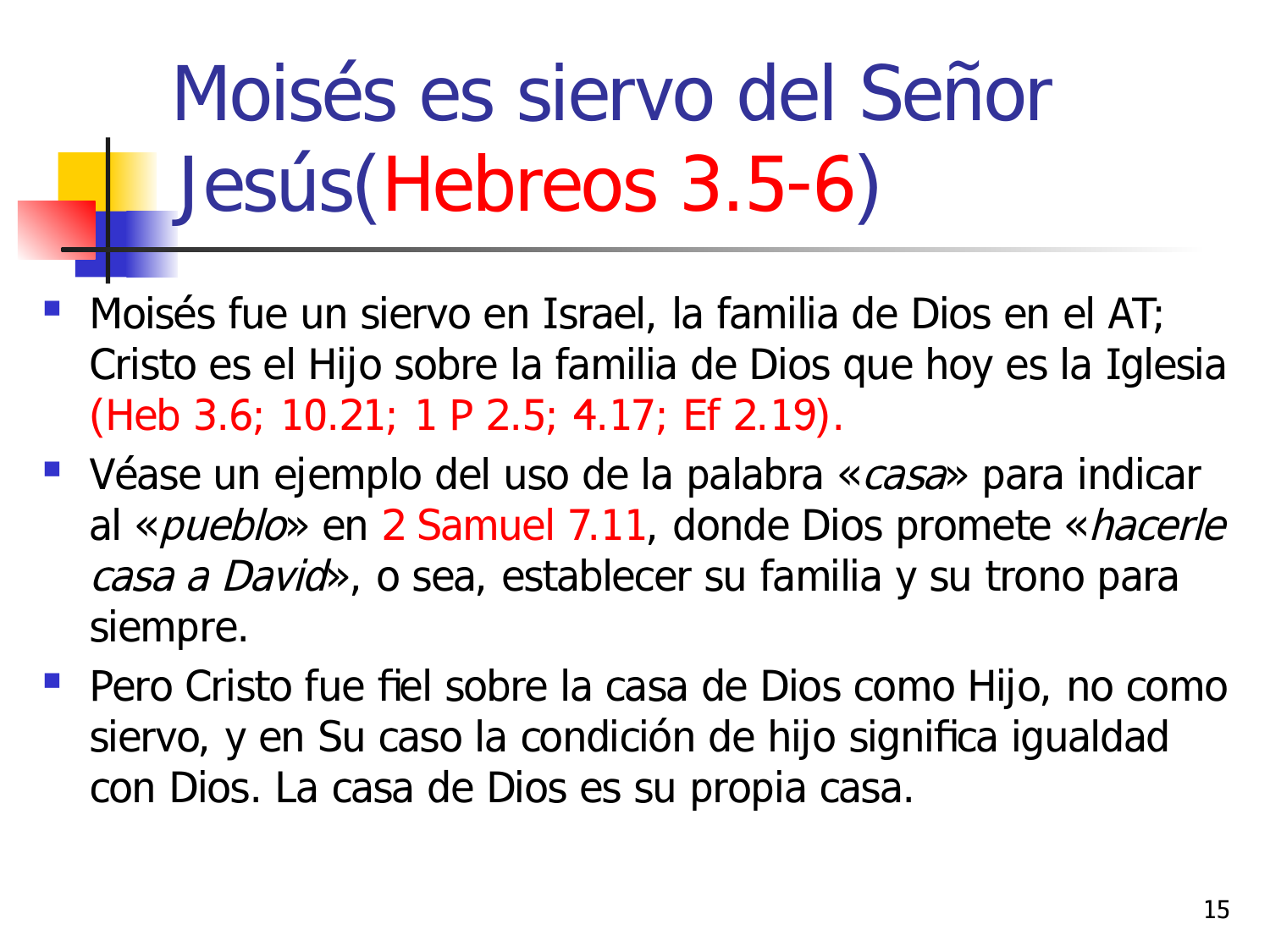

# Moisés es siervo del Señor Jesús(Hebreos 3.5-6)
Moisés fue un siervo en Israel, la familia de Dios en el AT; Cristo es el Hijo sobre la familia de Dios que hoy es la Iglesia (Heb 3.6; 10.21; 1 P 2.5; 4.17; Ef 2.19).
Véase un ejemplo del uso de la palabra «casa» para indicar al «pueblo» en 2 Samuel 7.11, donde Dios promete «hacerle casa a David», o sea, establecer su familia y su trono para siempre.
Pero Cristo fue fiel sobre la casa de Dios como Hijo, no como siervo, y en Su caso la condición de hijo significa igualdad con Dios. La casa de Dios es su propia casa.

15